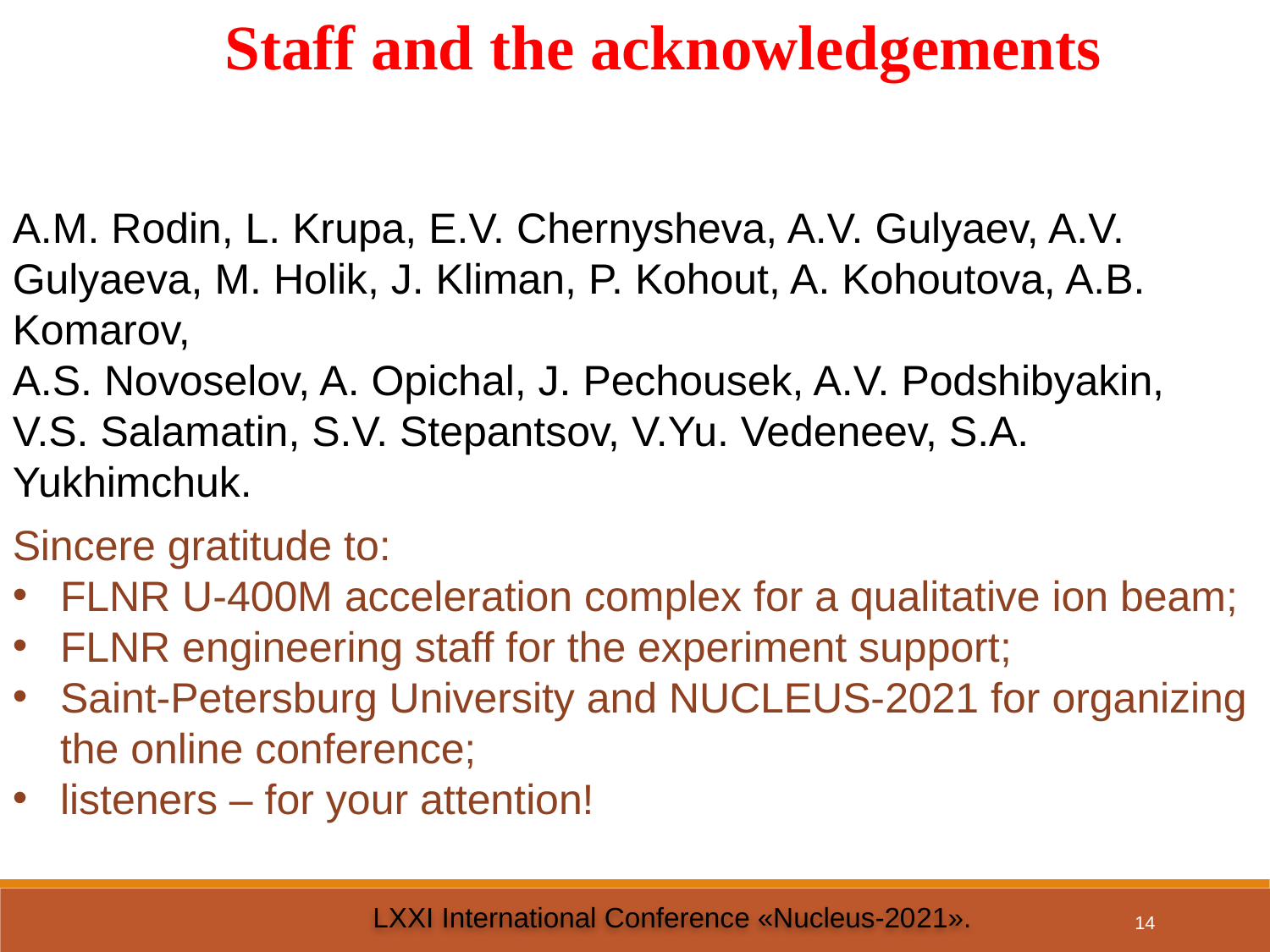

Staff and the acknowledgements
A.M. Rodin, L. Krupa, E.V. Chernysheva, A.V. Gulyaev, A.V. Gulyaeva, M. Holik, J. Kliman, P. Kohout, A. Kohoutova, A.B. Komarov,
A.S. Novoselov, A. Opichal, J. Pechousek, A.V. Podshibyakin,
V.S. Salamatin, S.V. Stepantsov, V.Yu. Vedeneev, S.A. Yukhimchuk.
Sincere gratitude to:
FLNR U-400M acceleration complex for a qualitative ion beam;
FLNR engineering staff for the experiment support;
Saint-Petersburg University and NUCLEUS-2021 for organizing the online conference;
listeners – for your attention!

LXXI International Conference «Nucleus-2021».
14